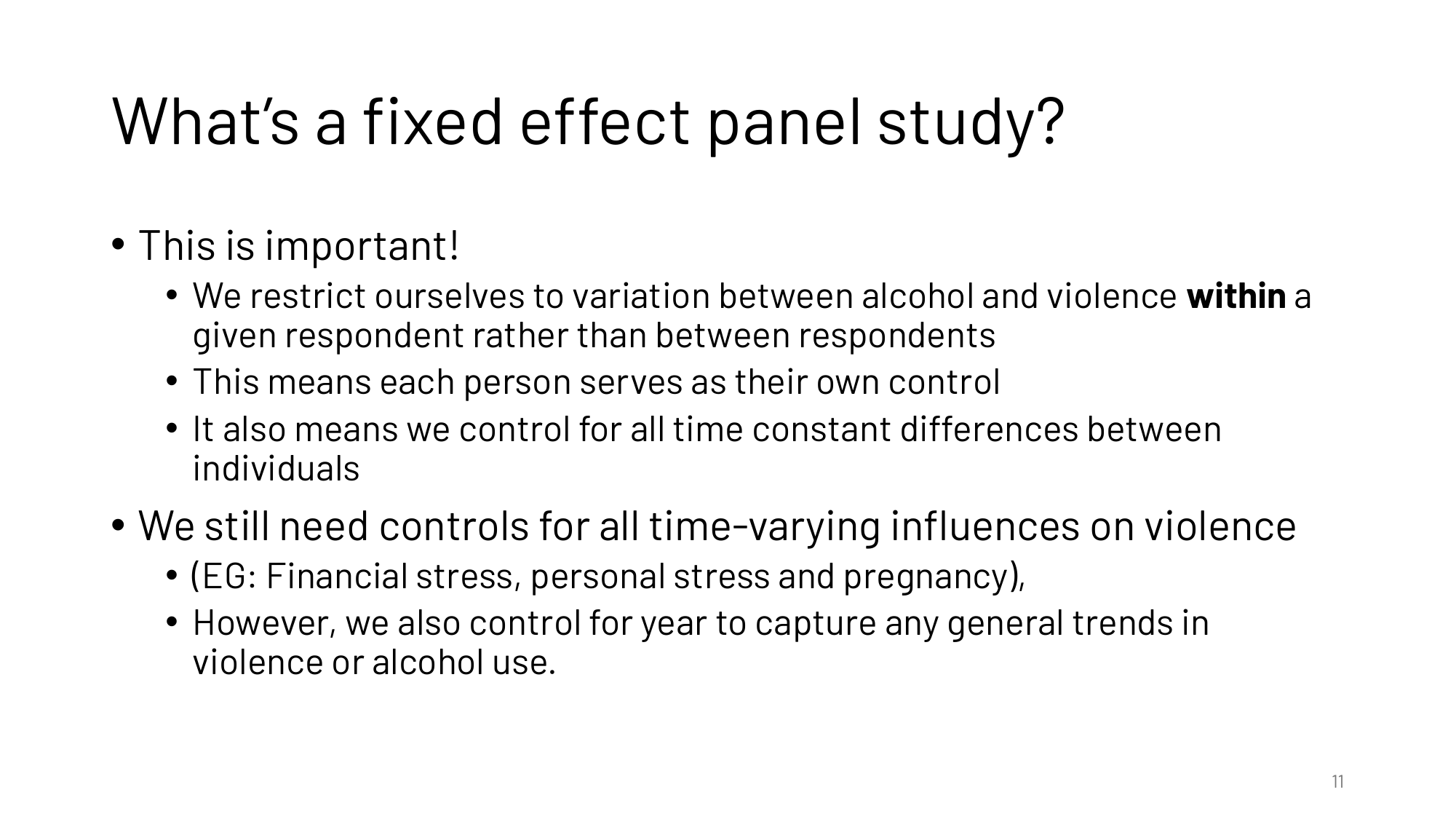

# What’s a fixed effect panel study?
This is important!
We restrict ourselves to variation between alcohol and violence within a given respondent rather than between respondents
This means each person serves as their own control
It also means we control for all time constant differences between individuals
We still need controls for all time-varying influences on violence
(EG: Financial stress, personal stress and pregnancy),
However, we also control for year to capture any general trends in violence or alcohol use.
11